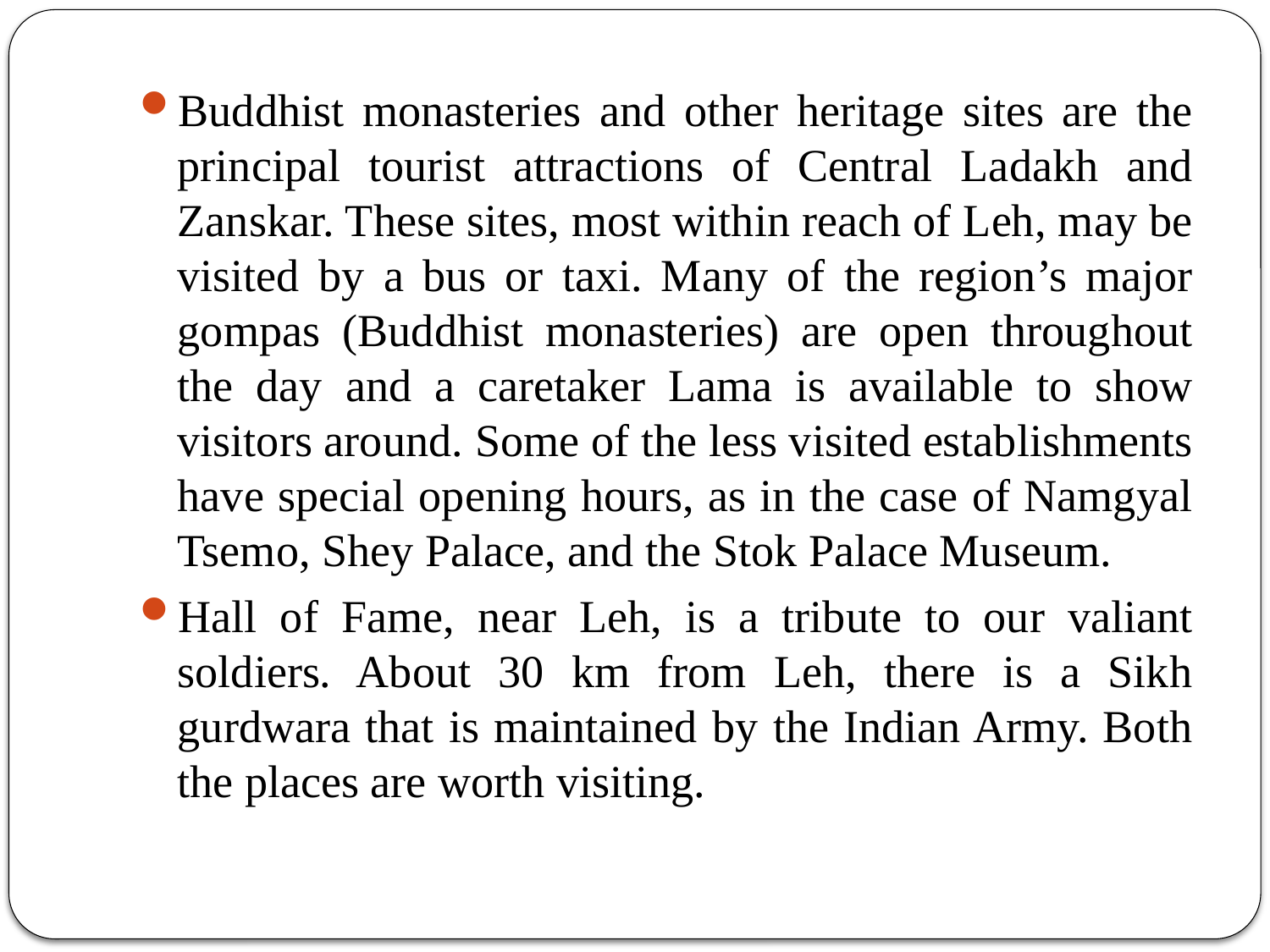

Buddhist monasteries and other heritage sites are the principal tourist attractions of Central Ladakh and Zanskar. These sites, most within reach of Leh, may be visited by a bus or taxi. Many of the region’s major gompas (Buddhist monasteries) are open throughout the day and a caretaker Lama is available to show visitors around. Some of the less visited establishments have special opening hours, as in the case of Namgyal Tsemo, Shey Palace, and the Stok Palace Museum.
Hall of Fame, near Leh, is a tribute to our valiant soldiers. About 30 km from Leh, there is a Sikh gurdwara that is maintained by the Indian Army. Both the places are worth visiting.